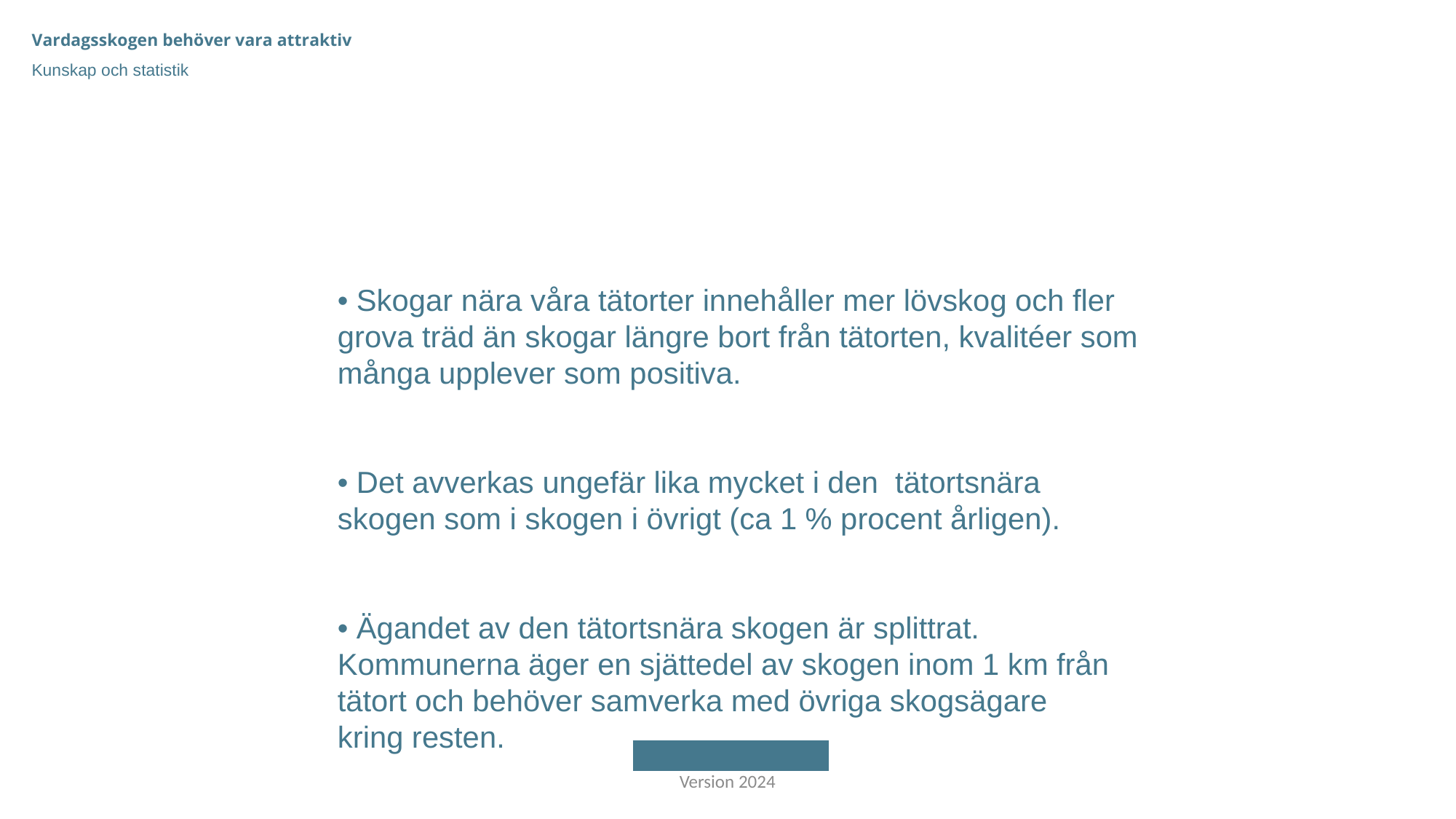

Vardagsskogen behöver vara attraktiv
Kunskap och statistik
• Skogar nära våra tätorter innehåller mer lövskog och fler grova träd än skogar längre bort från tätorten, kvalitéer som många upplever som positiva.

• Det avverkas ungefär lika mycket i den  tätortsnära skogen som i skogen i övrigt (ca 1 % procent årligen).

• Ägandet av den tätortsnära skogen är splittrat. Kommunerna äger en sjättedel av skogen inom 1 km från
tätort och behöver samverka med övriga skogsägare
kring resten.
Version 2024